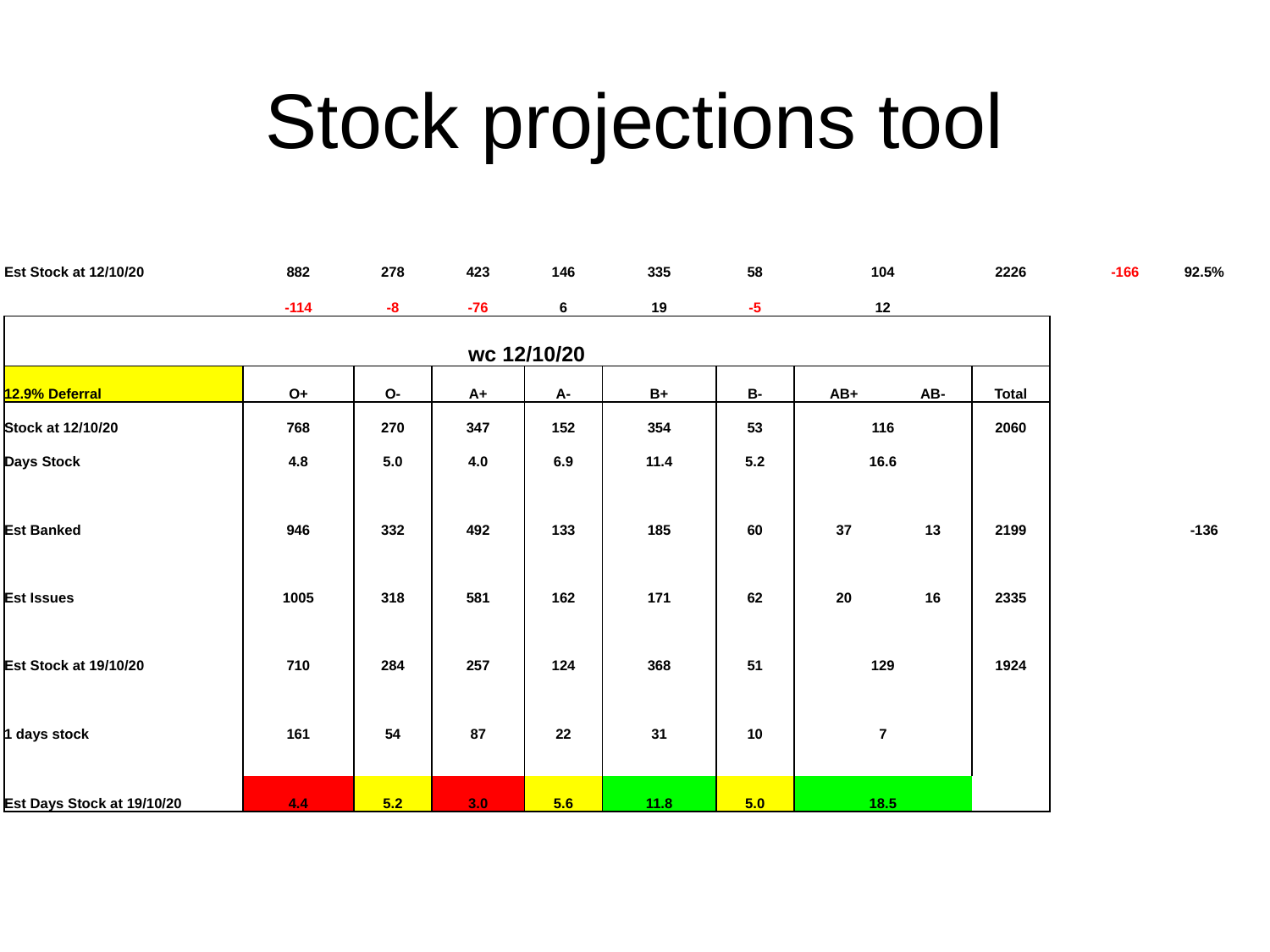

# Stock projections tool
| Est Stock at 12/10/20 | 882 | 278 | 423 | 146 | 335 | 58 | 104 |  | 2226 | -166 | 92.5% |
| --- | --- | --- | --- | --- | --- | --- | --- | --- | --- | --- | --- |
|  | -114 | -8 | -76 | 6 | 19 | -5 | 12 |  |  |  |  |
| wc 12/10/20 |  |  |  |  |  |  |  |  |  |  |  |
| 12.9% Deferral | O+ | O- | A+ | A- | B+ | B- | AB+ | AB- | Total |  |  |
| Stock at 12/10/20 | 768 | 270 | 347 | 152 | 354 | 53 | 116 |  | 2060 |  |  |
| Days Stock | 4.8 | 5.0 | 4.0 | 6.9 | 11.4 | 5.2 | 16.6 |  |  |  |  |
|  |  |  |  |  |  |  |  |  |  |  |  |
| Est Banked | 946 | 332 | 492 | 133 | 185 | 60 | 37 | 13 | 2199 |  | -136 |
|  |  |  |  |  |  |  |  |  |  |  |  |
| Est Issues | 1005 | 318 | 581 | 162 | 171 | 62 | 20 | 16 | 2335 |  |  |
|  |  |  |  |  |  |  |  |  |  |  |  |
| Est Stock at 19/10/20 | 710 | 284 | 257 | 124 | 368 | 51 | 129 |  | 1924 |  |  |
|  |  |  |  |  |  |  |  |  |  |  |  |
| 1 days stock | 161 | 54 | 87 | 22 | 31 | 10 | 7 |  |  |  |  |
|  |  |  |  |  |  |  |  |  |  |  |  |
| Est Days Stock at 19/10/20 | 4.4 | 5.2 | 3.0 | 5.6 | 11.8 | 5.0 | 18.5 |  |  |  |  |
|  |  |  |  |  |  |  |  |  |  |  |  |